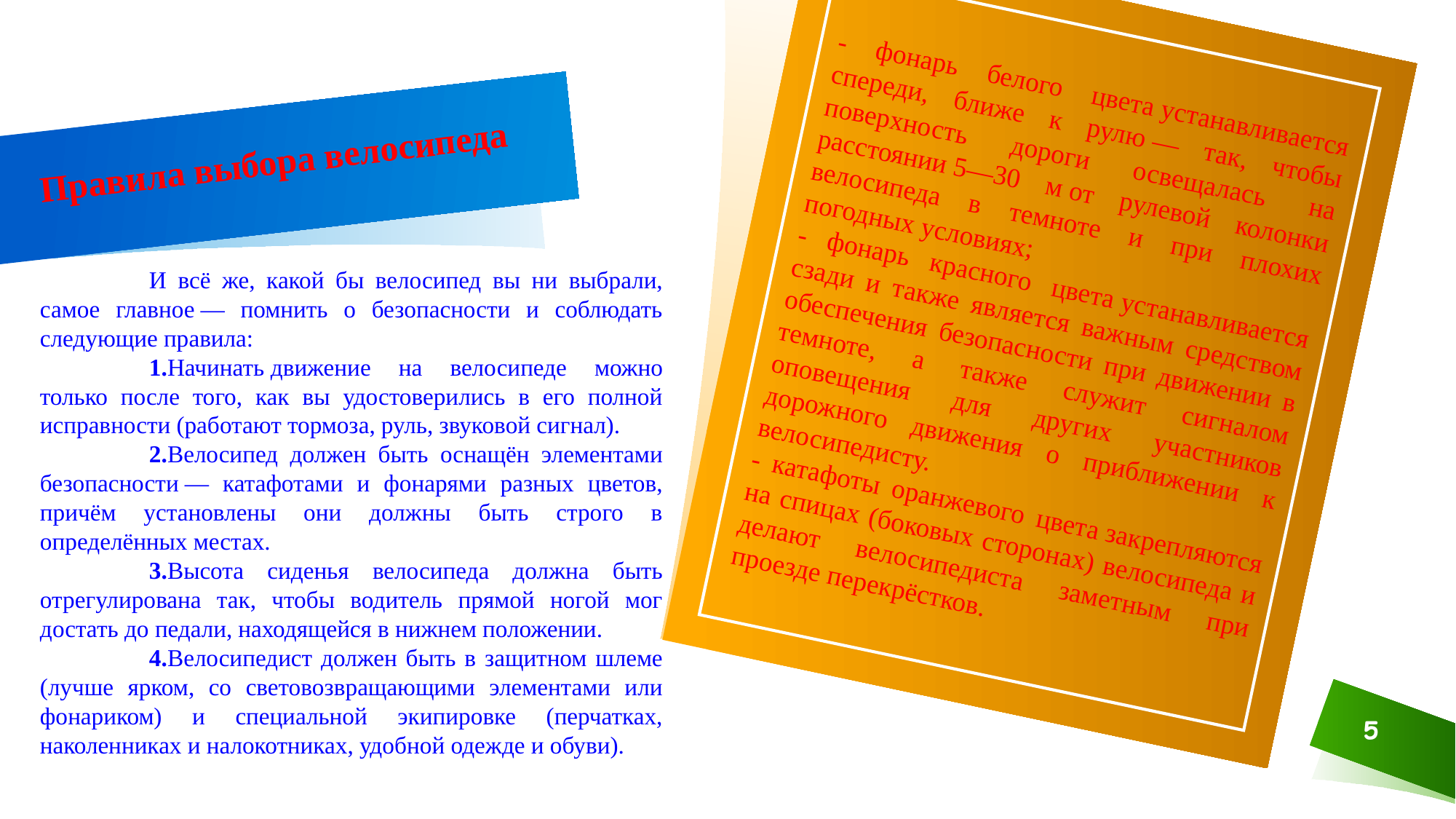

- фонарь белого цвета устанавливается спереди, ближе к рулю — так, чтобы поверхность дороги освещалась на расстоянии 5—30 м от рулевой колонки велосипеда в темноте и при плохих погодных условиях;
- фонарь красного цвета устанавливается сзади и также является важным средством обеспечения безопасности при движении в темноте, а также служит сигналом оповещения для других участников дорожного движения о приближении к велосипедисту.
- катафоты оранжевого цвета закрепляются на спицах (боковых сторонах) велосипеда и делают велосипедиста заметным при проезде перекрёстков.
Правила выбора велосипеда
	И всё же, какой бы велосипед вы ни выбрали, самое главное — помнить о безопасности и соблюдать следующие правила:
	1.Начинать движение на велосипеде можно только после того, как вы удостоверились в его полной исправности (работают тормоза, руль, звуковой сигнал).
	2.Велосипед должен быть оснащён элементами безопасности — катафотами и фонарями разных цветов, причём установлены они должны быть строго в определённых местах.
	3.Высота сиденья велосипеда должна быть отрегулирована так, чтобы водитель прямой ногой мог достать до педали, находящейся в нижнем положении.
	4.Велосипедист должен быть в защитном шлеме (лучше ярком, со световозвращающими элементами или фонариком) и специальной экипировке (перчатках, наколенниках и налокотниках, удобной одежде и обуви).
5